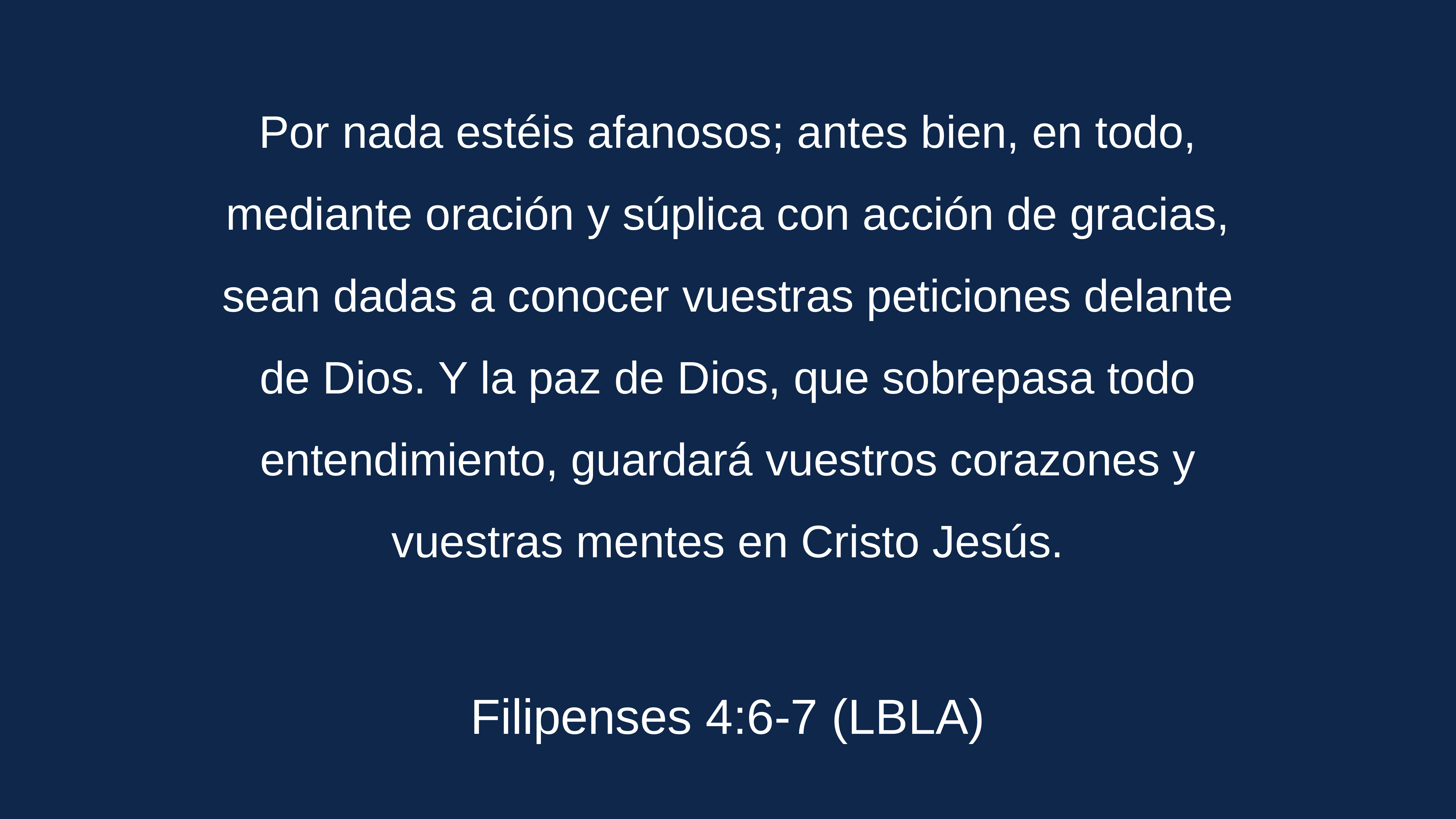

# Por nada estéis afanosos; antes bien, en todo, mediante oración y súplica con acción de gracias, sean dadas a conocer vuestras peticiones delante de Dios. Y la paz de Dios, que sobrepasa todo entendimiento, guardará vuestros corazones y vuestras mentes en Cristo Jesús. Filipenses 4:6-7 (LBLA)